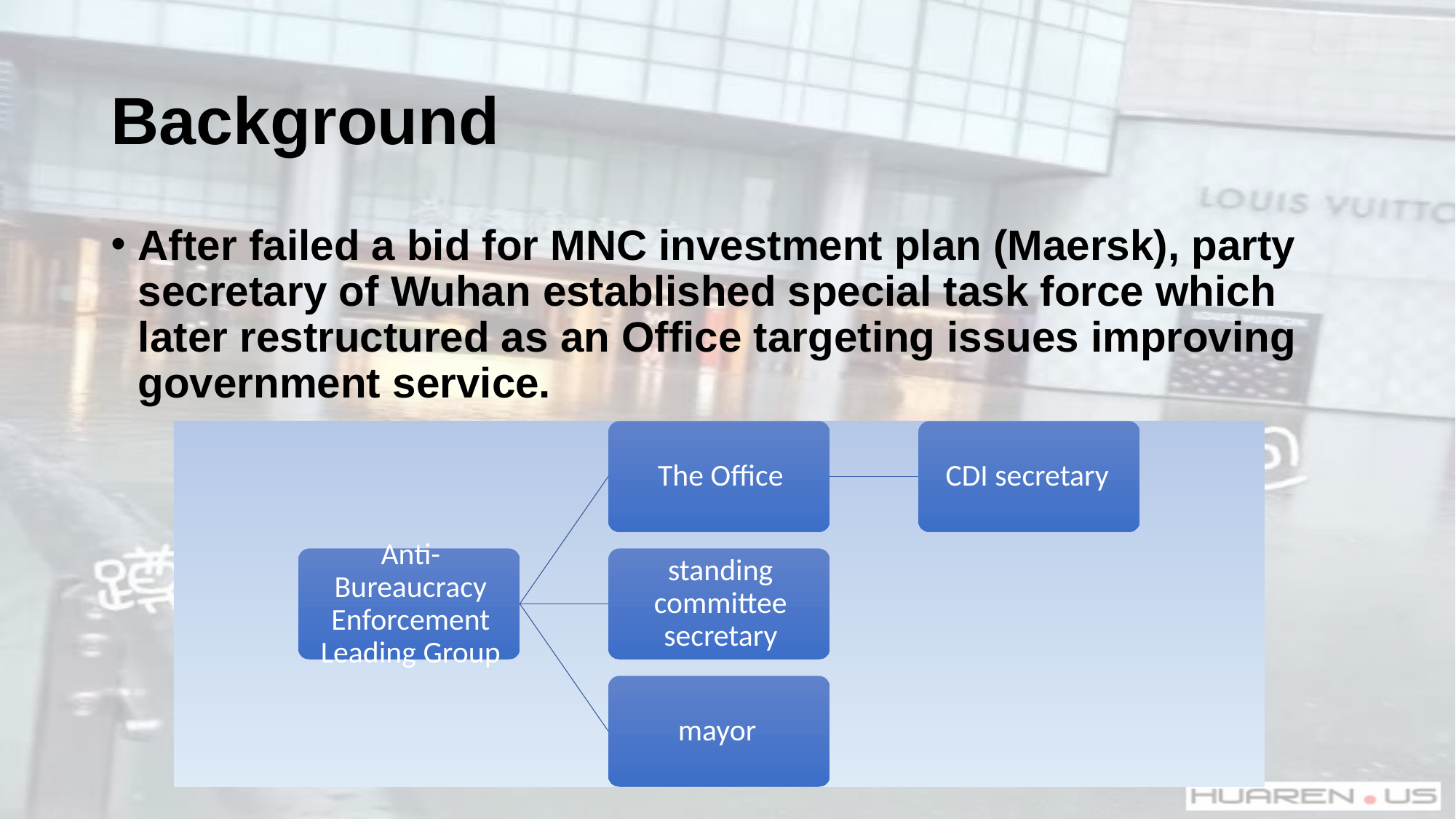

# Background
After failed a bid for MNC investment plan (Maersk), party secretary of Wuhan established special task force which later restructured as an Office targeting issues improving government service.

Anti-Bureaucracy Enforcement Leading Group

The Office

CDI secretary

standing committee secretary

mayor